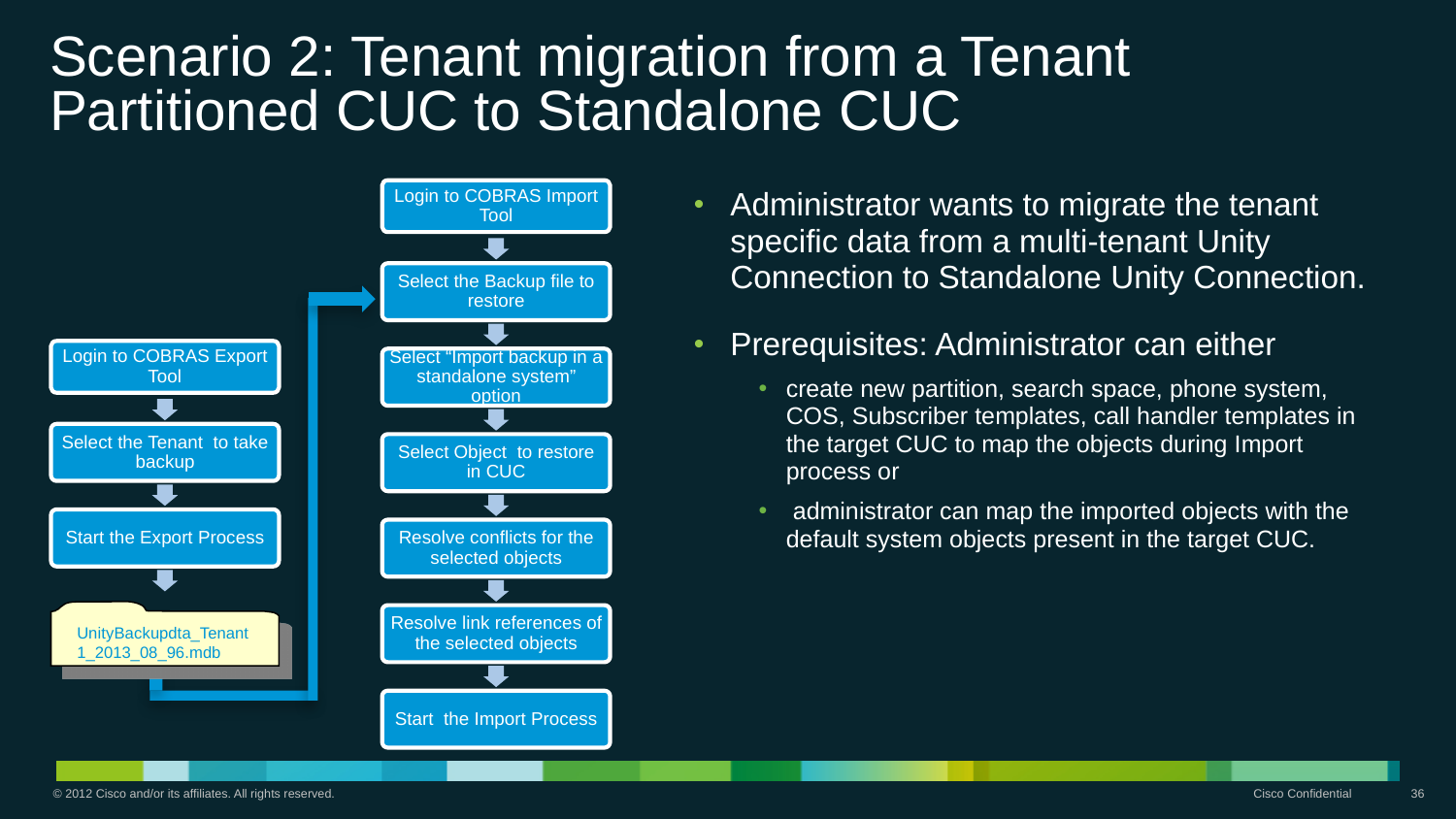

# Scenario 2: Tenant migration from a Tenant Partitioned CUC to Standalone CUC
Administrator wants to migrate the tenant specific data from a multi-tenant Unity Connection to Standalone Unity Connection.
Prerequisites: Administrator can either
create new partition, search space, phone system, COS, Subscriber templates, call handler templates in the target CUC to map the objects during Import process or
 administrator can map the imported objects with the default system objects present in the target CUC.

Login to COBRAS Import Tool

Select the Backup file to restore

Select “Import backup in a standalone system” option

Select Object  to restore in CUC

Resolve conflicts for the selected objects

Resolve link references of the selected objects

Start  the Import Process

Login to COBRAS Export Tool

Select the Tenant  to take backup

Start the Export Process

UnityBackupdta_Tenant1_2013_08_96.mdb